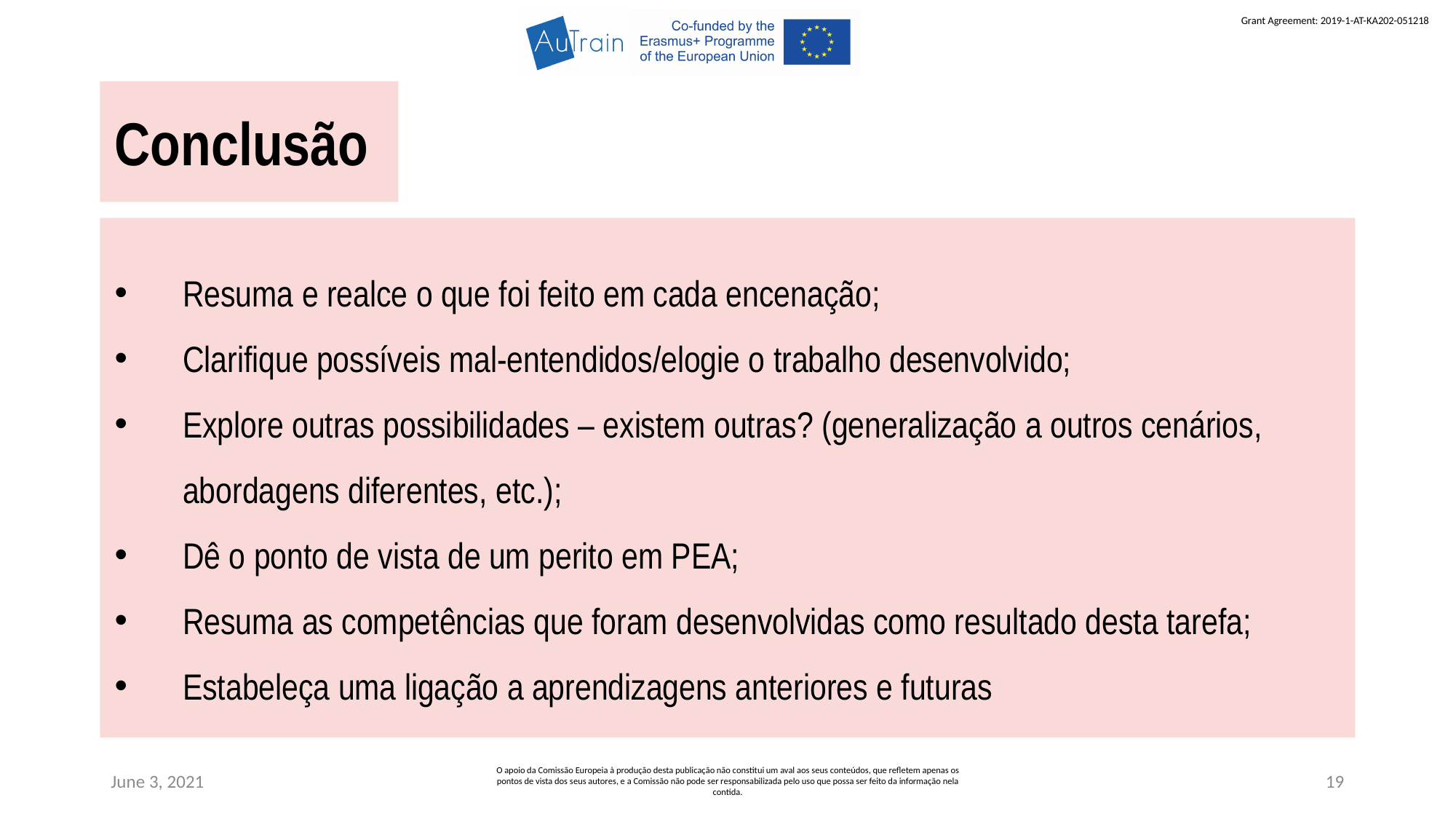

Conclusão

Resuma e realce o que foi feito em cada encenação;
Clarifique possíveis mal-entendidos/elogie o trabalho desenvolvido;
Explore outras possibilidades – existem outras? (generalização a outros cenários, abordagens diferentes, etc.);
Dê o ponto de vista de um perito em PEA;
Resuma as competências que foram desenvolvidas como resultado desta tarefa;
Estabeleça uma ligação a aprendizagens anteriores e futuras
June 3, 2021
O apoio da Comissão Europeia à produção desta publicação não constitui um aval aos seus conteúdos, que refletem apenas os pontos de vista dos seus autores, e a Comissão não pode ser responsabilizada pelo uso que possa ser feito da informação nela contida.
19